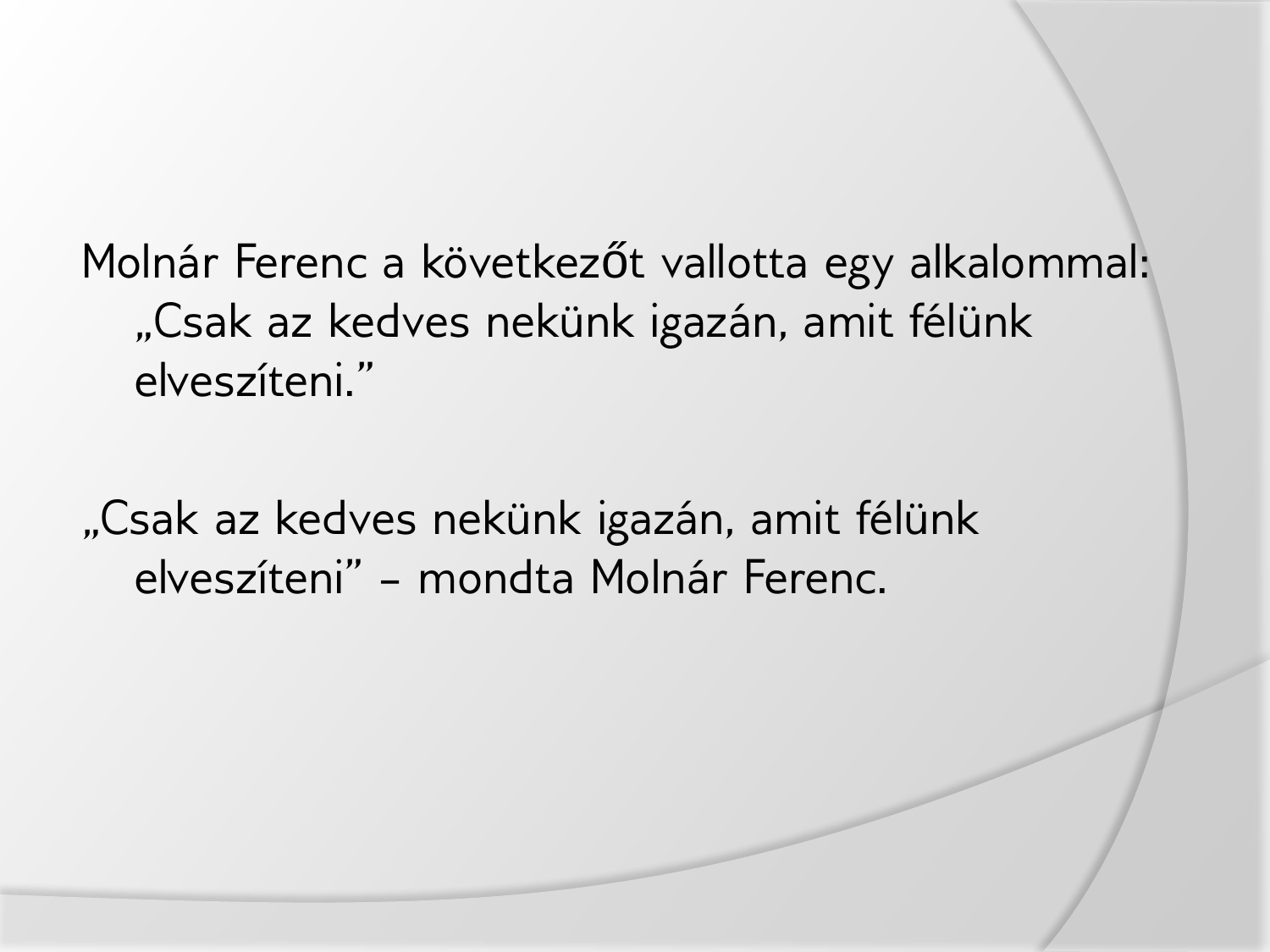

Molnár Ferenc a következőt vallotta egy alkalommal: „Csak az kedves nekünk igazán, amit félünk elveszíteni.”

„Csak az kedves nekünk igazán, amit félünk elveszíteni” – mondta Molnár Ferenc.